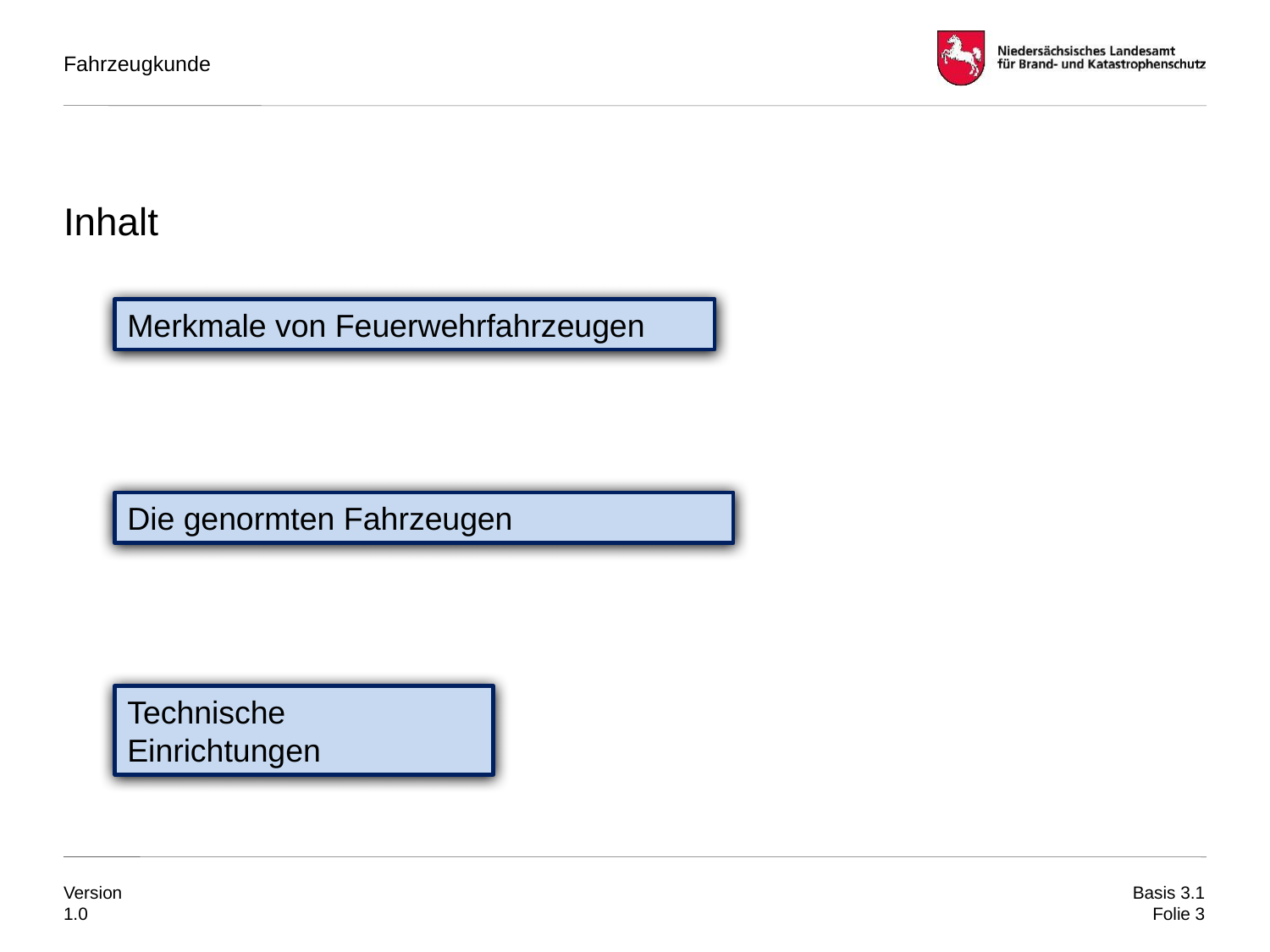

# Inhalt
Merkmale von Feuerwehrfahrzeugen
Die genormten Fahrzeugen
Technische Einrichtungen